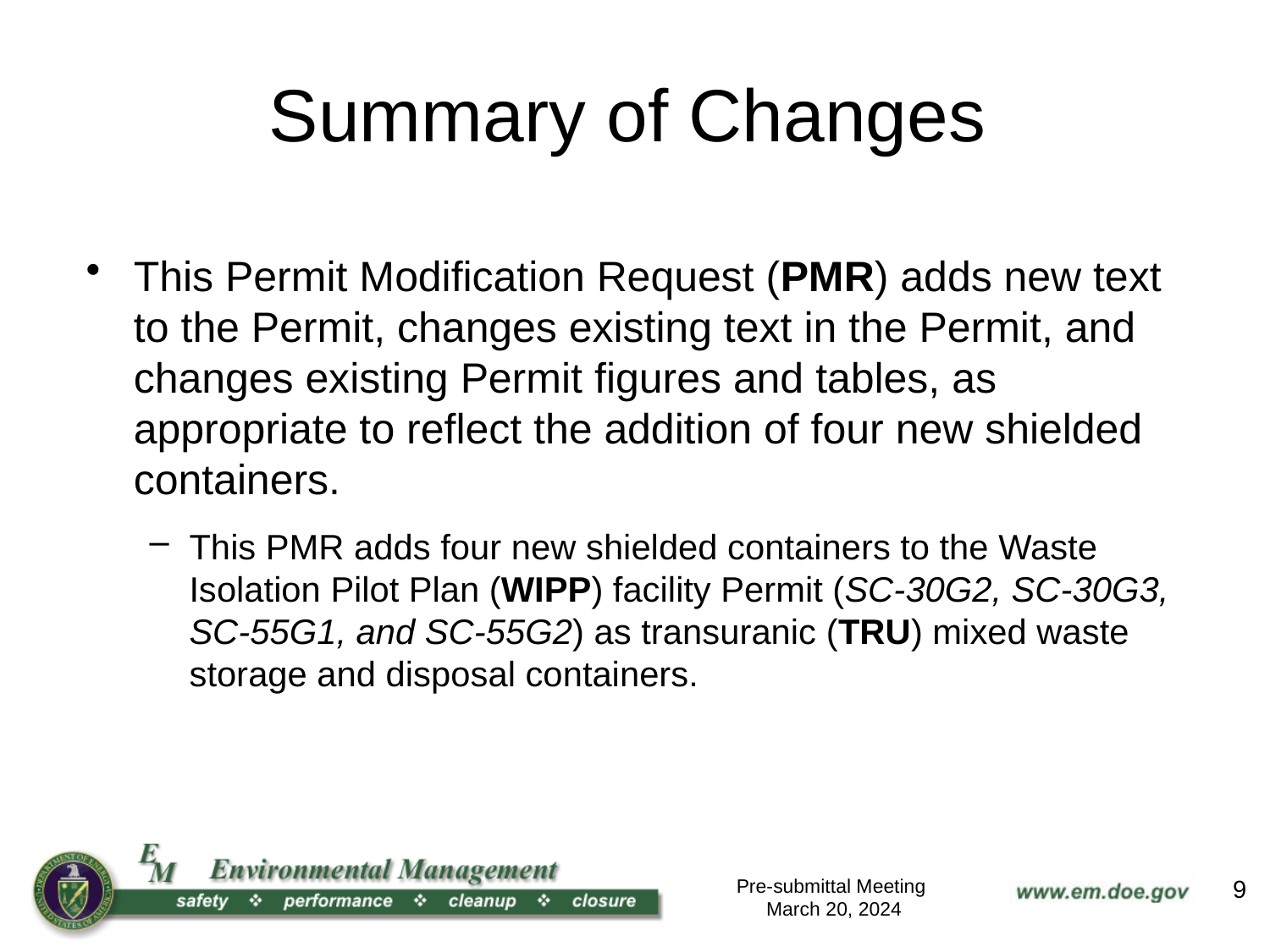

# Summary of Changes
This Permit Modification Request (PMR) adds new text to the Permit, changes existing text in the Permit, and changes existing Permit figures and tables, as appropriate to reflect the addition of four new shielded containers.
This PMR adds four new shielded containers to the Waste Isolation Pilot Plan (WIPP) facility Permit (SC-30G2, SC-30G3, SC-55G1, and SC-55G2) as transuranic (TRU) mixed waste storage and disposal containers.
Pre-submittal Meeting
March 20, 2024
9